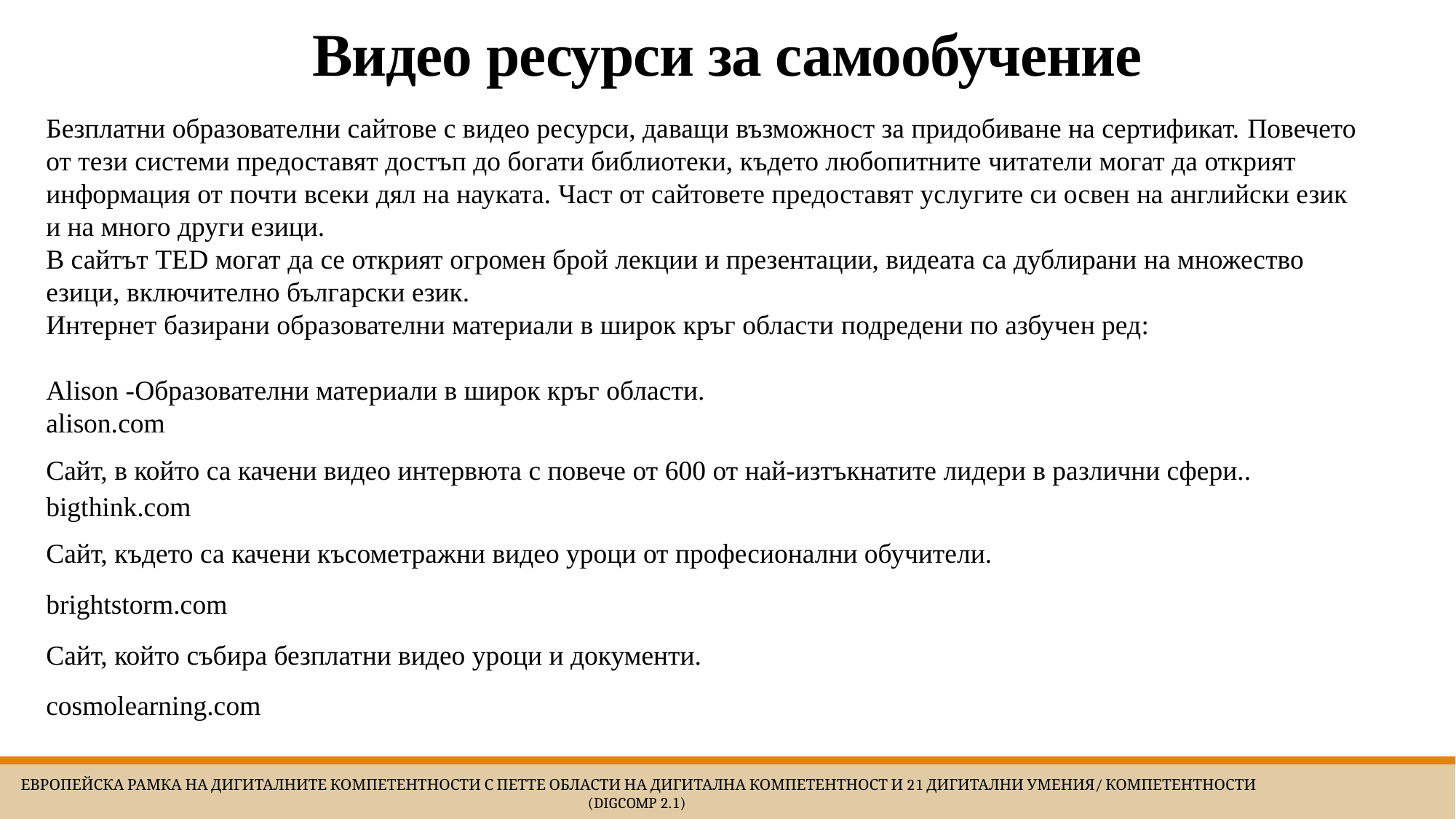

# Видео ресурси за самообучение
Безплатни образователни сайтове с видео ресурси, даващи възможност за придобиване на сертификат. Повечето от тези системи предоставят достъп до богати библиотеки, където любопитните читатели могат да открият информация от почти всеки дял на науката. Част от сайтовете предоставят услугите си освен на английски език и на много други езици.
В сайтът TED могат да се открият огромен брой лекции и презентации, видеата са дублирани на множество езици, включително български език.
Интернет базирани образователни материали в широк кръг области подредени по азбучен ред:

Alison -Образователни материали в широк кръг области.
alison.com
Сайт, в който са качени видео интервюта с повече от 600 от най-изтъкнатите лидери в различни сфери..
bigthink.com
Сайт, където са качени късометражни видео уроци от професионални обучители.
brightstorm.com
Сайт, който събира безплатни видео уроци и документи.
cosmolearning.com

 Европейска Рамка на дигиталните компетентности с петте области на дигитална компетентност и 21 дигитални умения/ компетентности (DigComp 2.1)